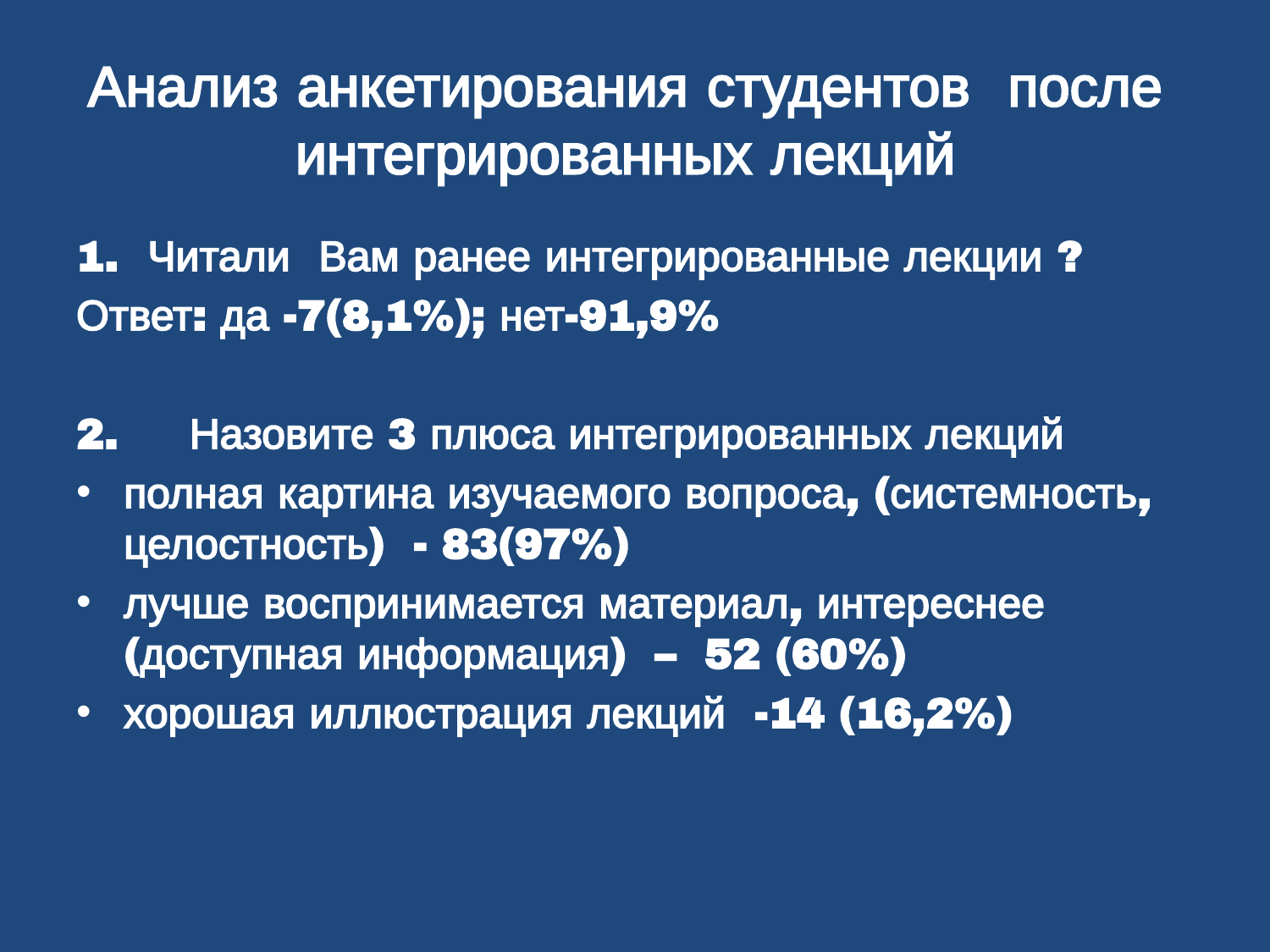

# Анализ анкетирования студентов  после  интегрированных лекций
Читали  Вам ранее интегрированные лекции ?
Ответ: да -7(8,1%); нет-91,9%

2.     Назовите 3 плюса интегрированных лекций
полная картина изучаемого вопроса, (системность, целостность)  - 83(97%)
лучше воспринимается материал, интереснее (доступная информация)  –  52 (60%)
хорошая иллюстрация лекций  -14 (16,2%)